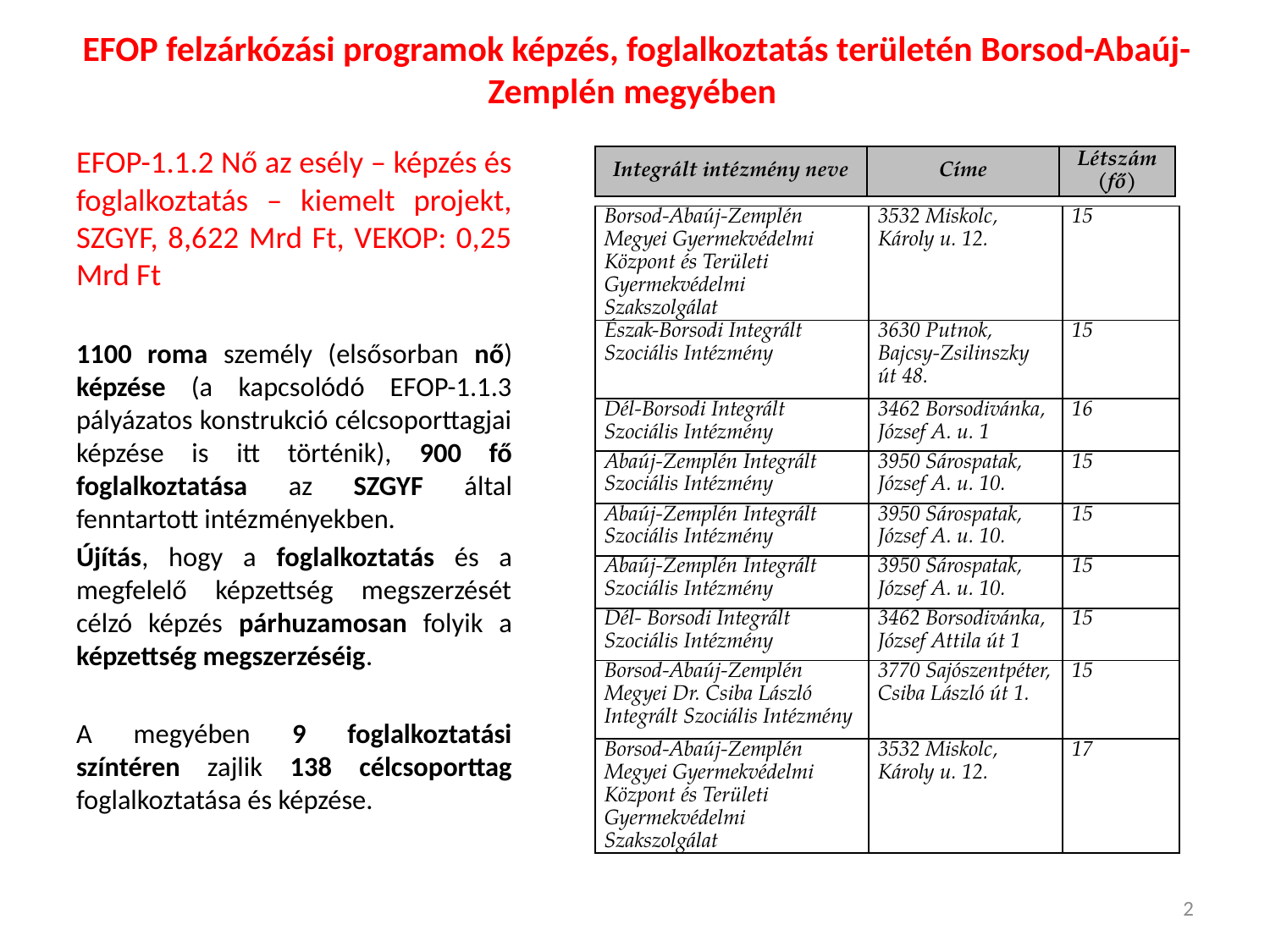

# EFOP felzárkózási programok képzés, foglalkoztatás területén Borsod-Abaúj-Zemplén megyében
EFOP-1.1.2 Nő az esély – képzés és foglalkoztatás – kiemelt projekt, SZGYF, 8,622 Mrd Ft, VEKOP: 0,25 Mrd Ft

1100 roma személy (elsősorban nő) képzése (a kapcsolódó EFOP-1.1.3 pályázatos konstrukció célcsoporttagjai képzése is itt történik), 900 fő foglalkoztatása az SZGYF által fenntartott intézményekben.
Újítás, hogy a foglalkoztatás és a megfelelő képzettség megszerzését célzó képzés párhuzamosan folyik a képzettség megszerzéséig.

A megyében 9 foglalkoztatási színtéren zajlik 138 célcsoporttag foglalkoztatása és képzése.

| Integrált intézmény neve | Címe | Létszám (fő) |
| --- | --- | --- |
| Borsod-Abaúj-Zemplén Megyei Gyermekvédelmi Központ és Területi Gyermekvédelmi Szakszolgálat | 3532 Miskolc, Károly u. 12. | 15 |
| --- | --- | --- |
| Észak-Borsodi Integrált Szociális Intézmény | 3630 Putnok, Bajcsy-Zsilinszky út 48. | 15 |
| Dél-Borsodi Integrált Szociális Intézmény | 3462 Borsodivánka, József A. u. 1 | 16 |
| Abaúj-Zemplén Integrált Szociális Intézmény | 3950 Sárospatak, József A. u. 10. | 15 |
| Abaúj-Zemplén Integrált Szociális Intézmény | 3950 Sárospatak, József A. u. 10. | 15 |
| Abaúj-Zemplén Integrált Szociális Intézmény | 3950 Sárospatak, József A. u. 10. | 15 |
| Dél- Borsodi Integrált Szociális Intézmény | 3462 Borsodivánka, József Attila út 1 | 15 |
| Borsod-Abaúj-Zemplén Megyei Dr. Csiba László Integrált Szociális Intézmény | 3770 Sajószentpéter, Csiba László út 1. | 15 |
| Borsod-Abaúj-Zemplén Megyei Gyermekvédelmi Központ és Területi Gyermekvédelmi Szakszolgálat | 3532 Miskolc, Károly u. 12. | 17 |
2